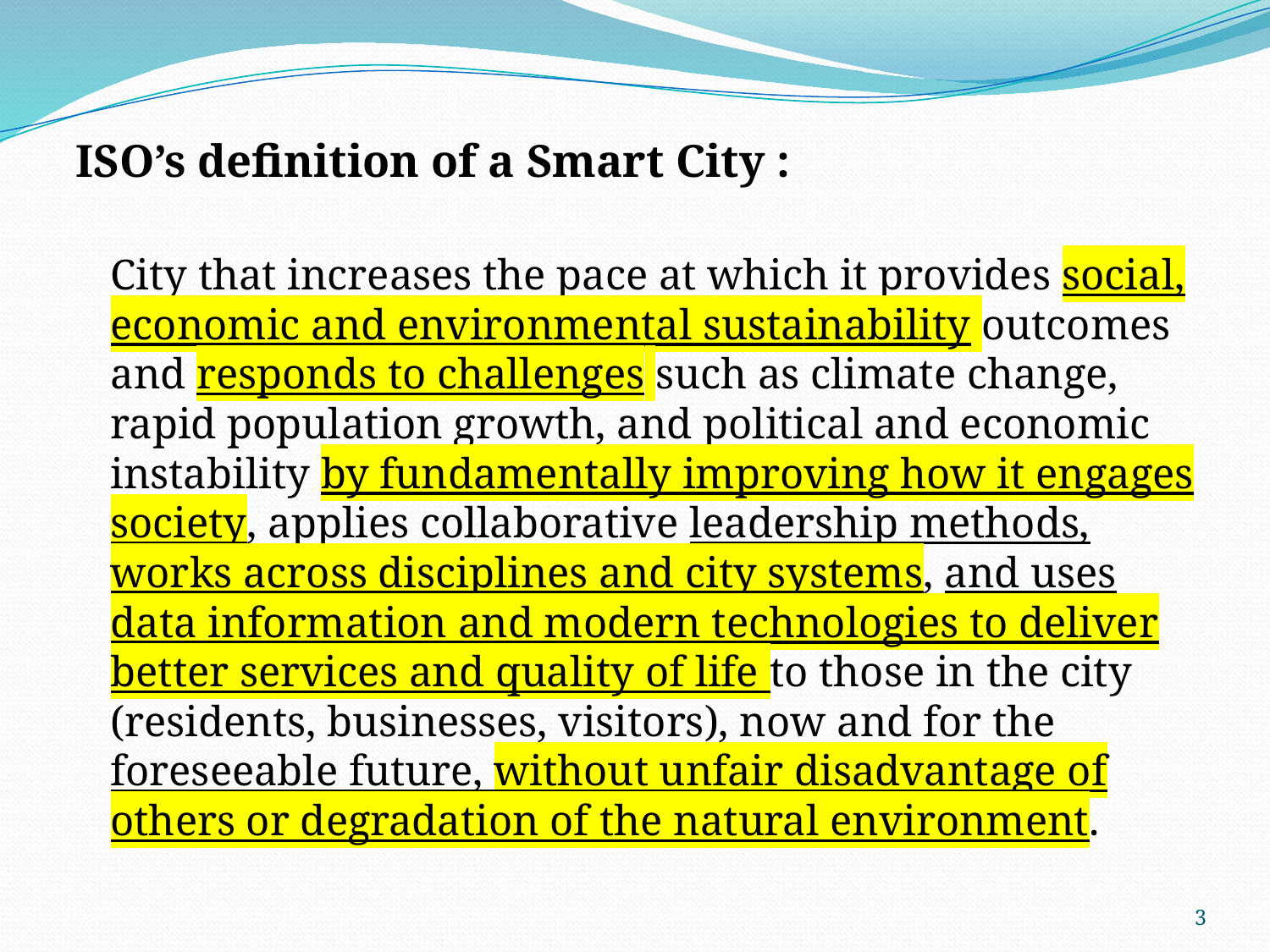

ISO’s definition of a Smart City :

	City that increases the pace at which it provides social, economic and environmental sustainability outcomes and responds to challenges such as climate change, rapid population growth, and political and economic instability by fundamentally improving how it engages society, applies collaborative leadership methods, works across disciplines and city systems, and uses data information and modern technologies to deliver better services and quality of life to those in the city (residents, businesses, visitors), now and for the foreseeable future, without unfair disadvantage of others or degradation of the natural environment.
3